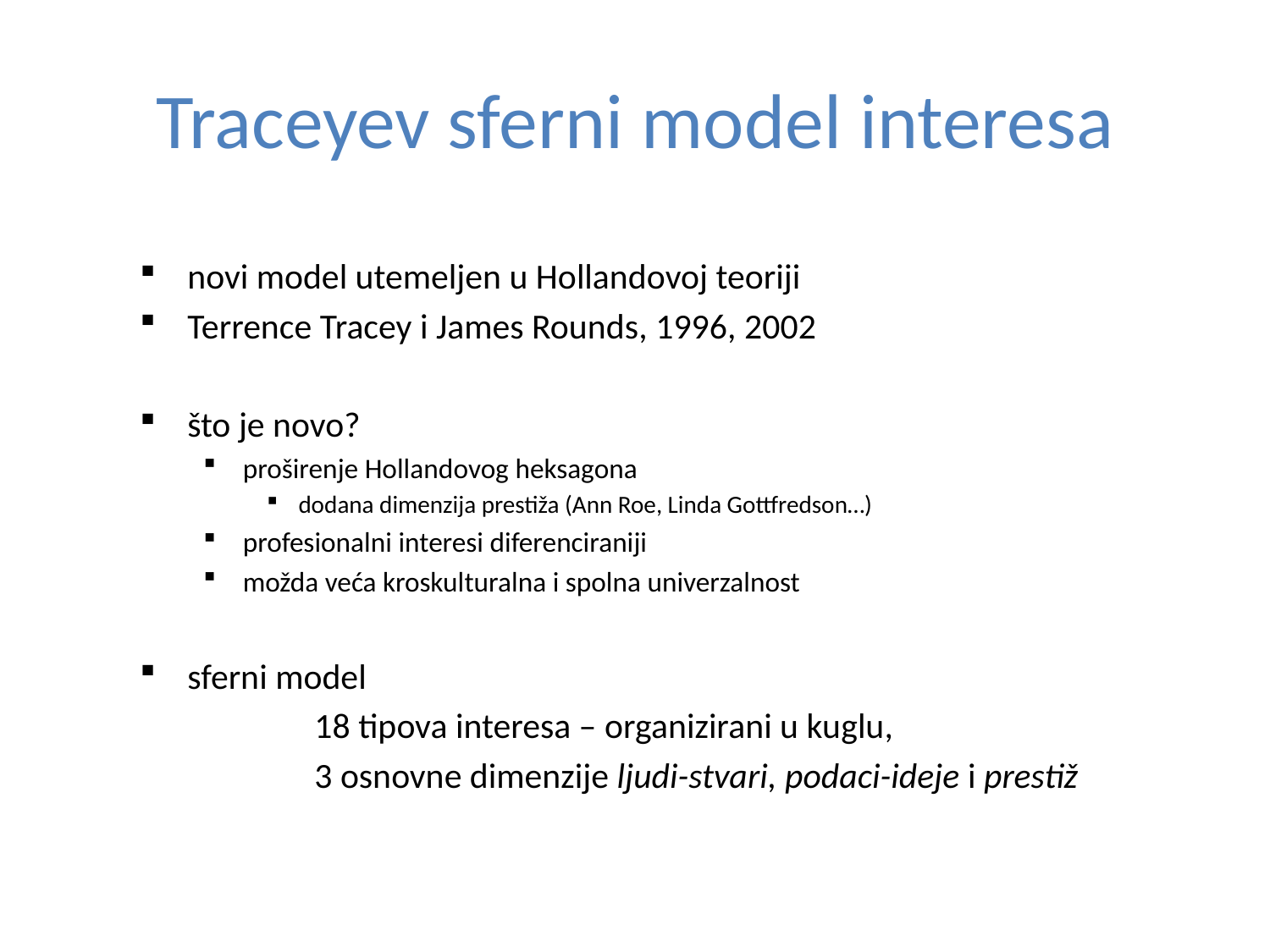

# Traceyev sferni model interesa
novi model utemeljen u Hollandovoj teoriji
Terrence Tracey i James Rounds, 1996, 2002

što je novo?
proširenje Hollandovog heksagona
dodana dimenzija prestiža (Ann Roe, Linda Gottfredson…)
profesionalni interesi diferenciraniji
možda veća kroskulturalna i spolna univerzalnost

sferni model
		18 tipova interesa – organizirani u kuglu,
		3 osnovne dimenzije ljudi-stvari, podaci-ideje i prestiž